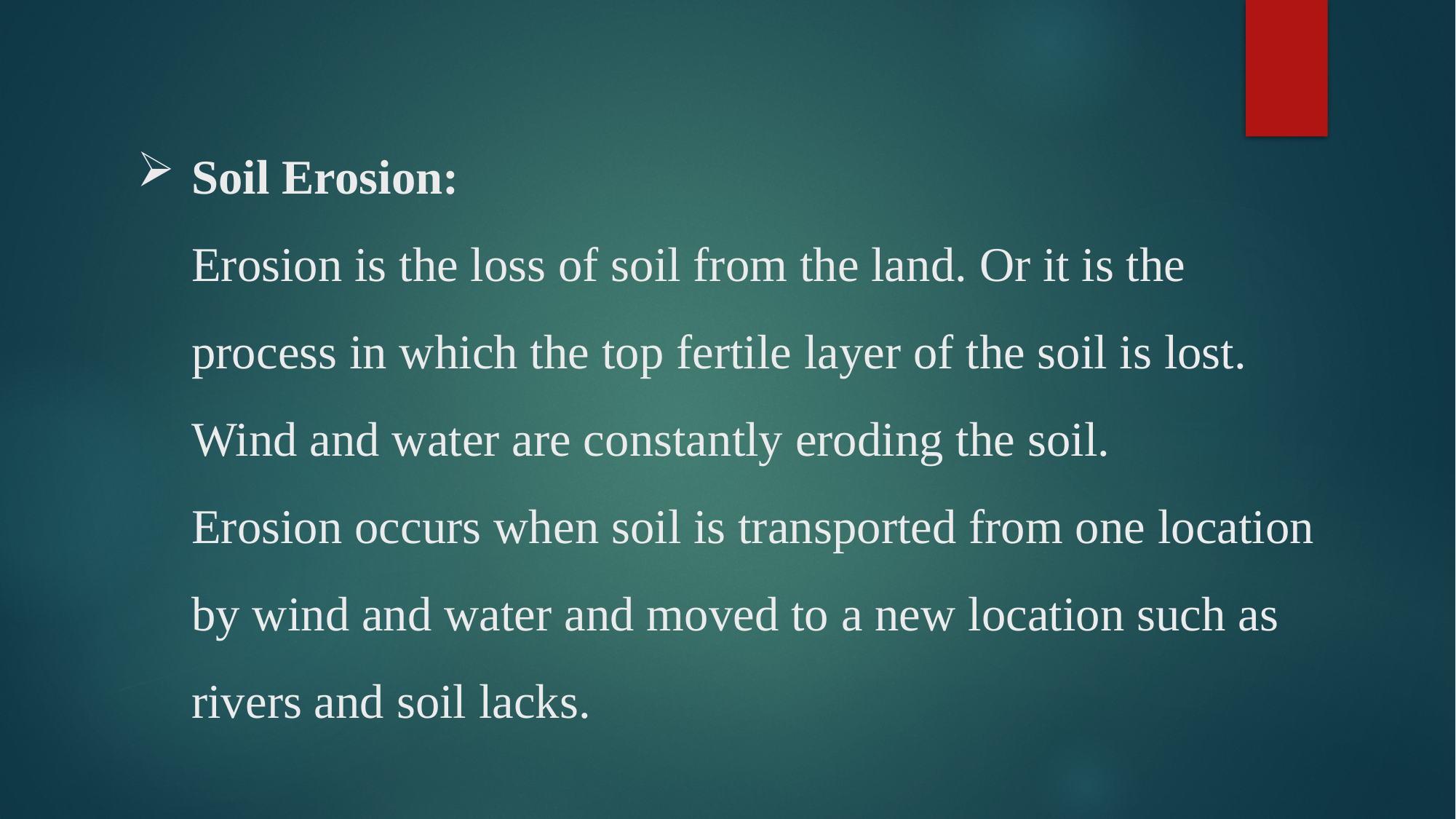

# Soil Erosion: Erosion is the loss of soil from the land. Or it is the process in which the top fertile layer of the soil is lost. Wind and water are constantly eroding the soil. Erosion occurs when soil is transported from one location by wind and water and moved to a new location such as rivers and soil lacks.